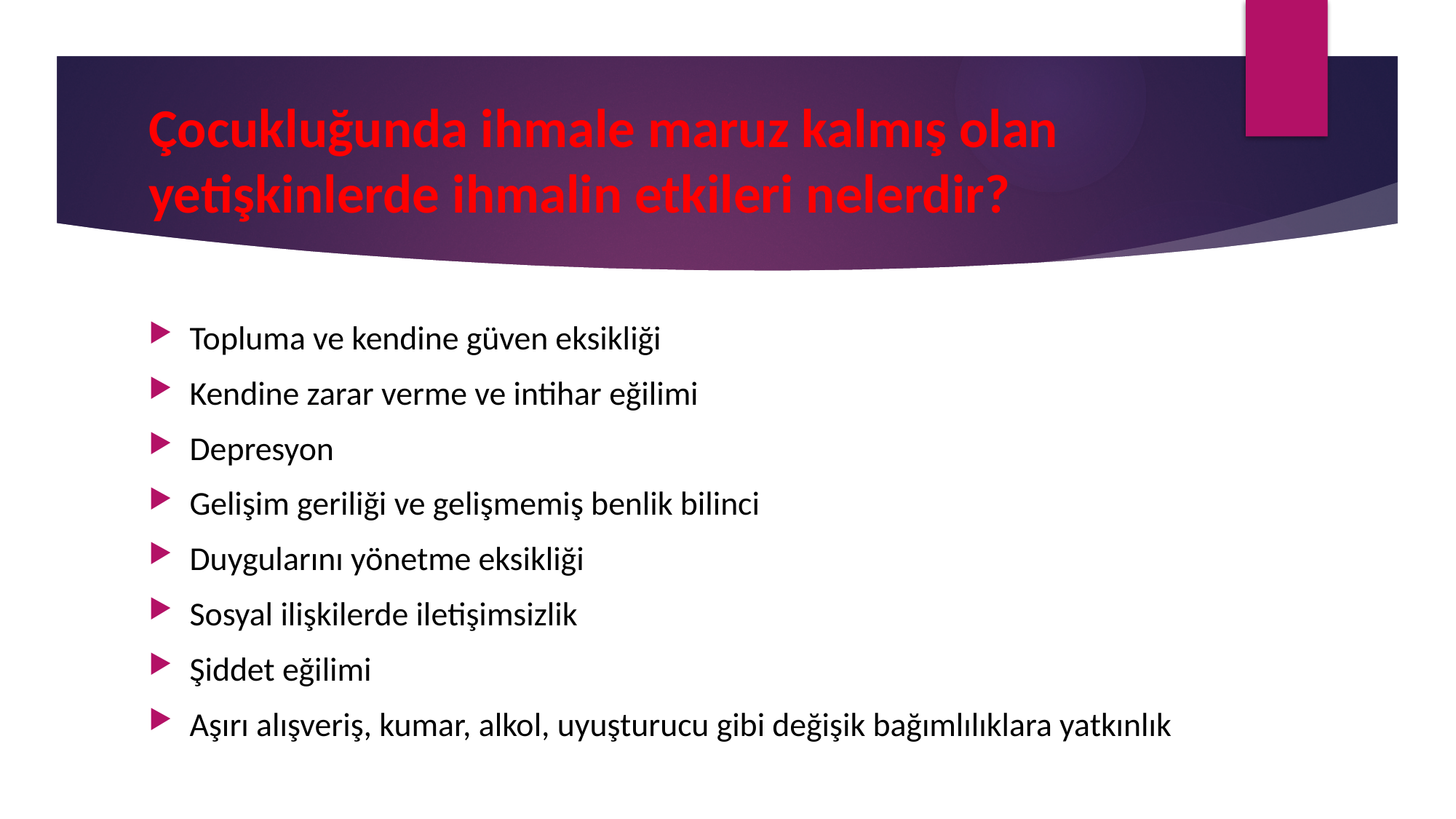

# Çocukluğunda ihmale maruz kalmış olan yetişkinlerde ihmalin etkileri nelerdir?
Topluma ve kendine güven eksikliği
Kendine zarar verme ve intihar eğilimi
Depresyon
Gelişim geriliği ve gelişmemiş benlik bilinci
Duygularını yönetme eksikliği
Sosyal ilişkilerde iletişimsizlik
Şiddet eğilimi
Aşırı alışveriş, kumar, alkol, uyuşturucu gibi değişik bağımlılıklara yatkınlık